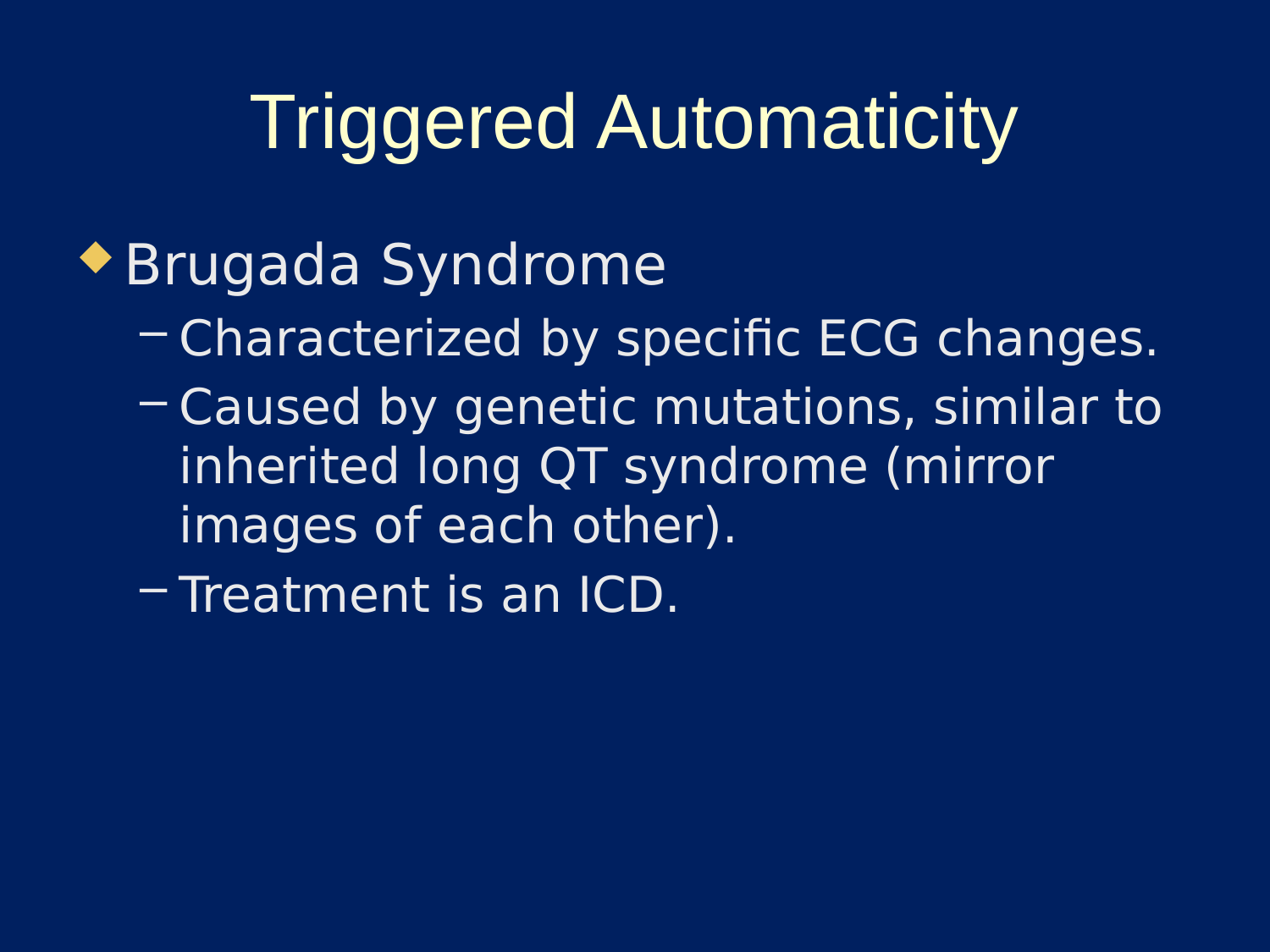

# Triggered Automaticity
Brugada Syndrome
Characterized by specific ECG changes.
Caused by genetic mutations, similar to inherited long QT syndrome (mirror images of each other).
Treatment is an ICD.